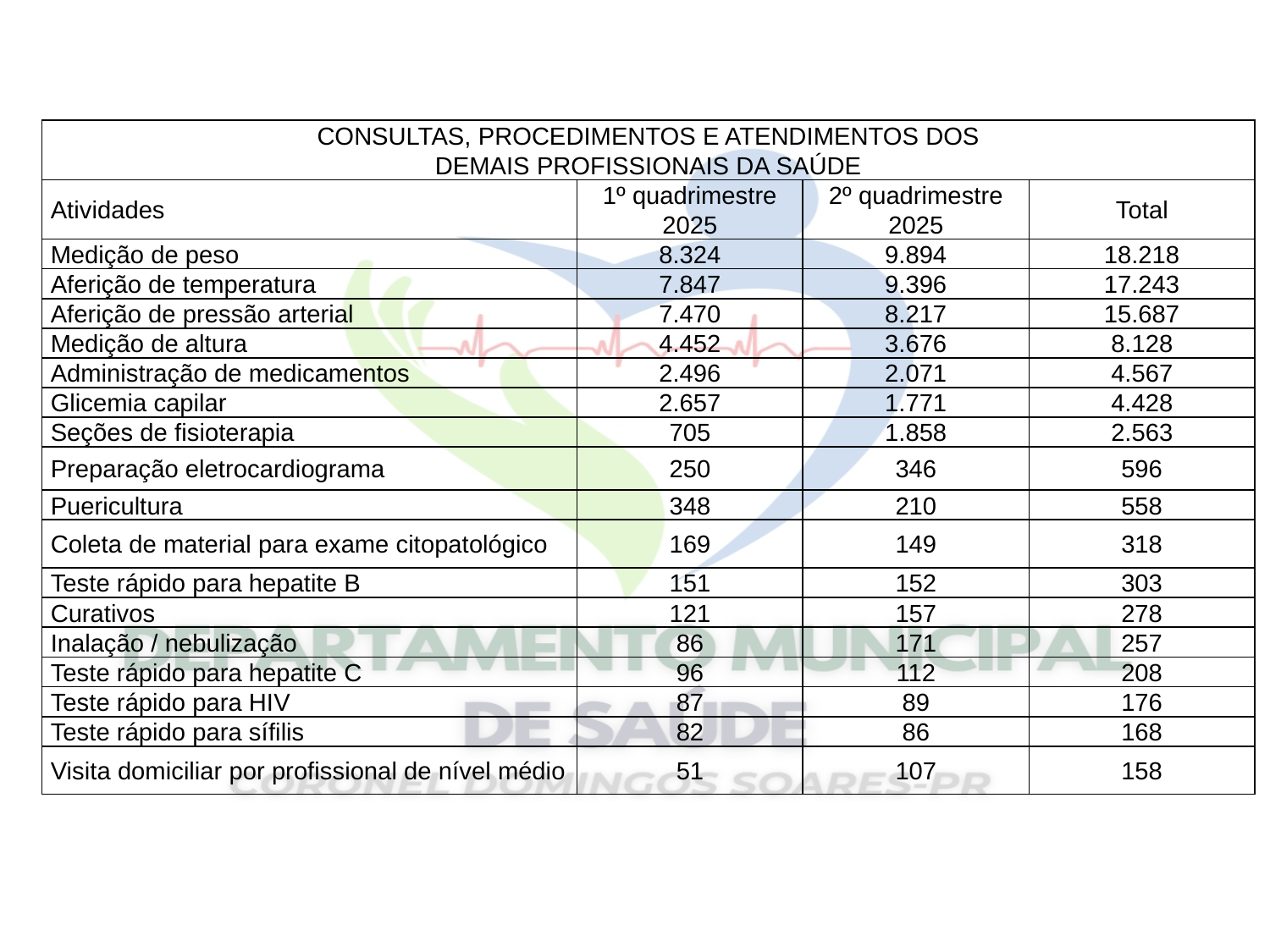

| CONSULTAS, PROCEDIMENTOS E ATENDIMENTOS DOS DEMAIS PROFISSIONAIS DA SAÚDE |  |  |  |
| --- | --- | --- | --- |
| Atividades | 1º quadrimestre 2025 | 2º quadrimestre 2025 | Total |
| Medição de peso | 8.324 | 9.894 | 18.218 |
| Aferição de temperatura | 7.847 | 9.396 | 17.243 |
| Aferição de pressão arterial | 7.470 | 8.217 | 15.687 |
| Medição de altura | 4.452 | 3.676 | 8.128 |
| Administração de medicamentos | 2.496 | 2.071 | 4.567 |
| Glicemia capilar | 2.657 | 1.771 | 4.428 |
| Seções de fisioterapia | 705 | 1.858 | 2.563 |
| Preparação eletrocardiograma | 250 | 346 | 596 |
| Puericultura | 348 | 210 | 558 |
| Coleta de material para exame citopatológico | 169 | 149 | 318 |
| Teste rápido para hepatite B | 151 | 152 | 303 |
| Curativos | 121 | 157 | 278 |
| Inalação / nebulização | 86 | 171 | 257 |
| Teste rápido para hepatite C | 96 | 112 | 208 |
| Teste rápido para HIV | 87 | 89 | 176 |
| Teste rápido para sífilis | 82 | 86 | 168 |
| Visita domiciliar por profissional de nível médio | 51 | 107 | 158 |